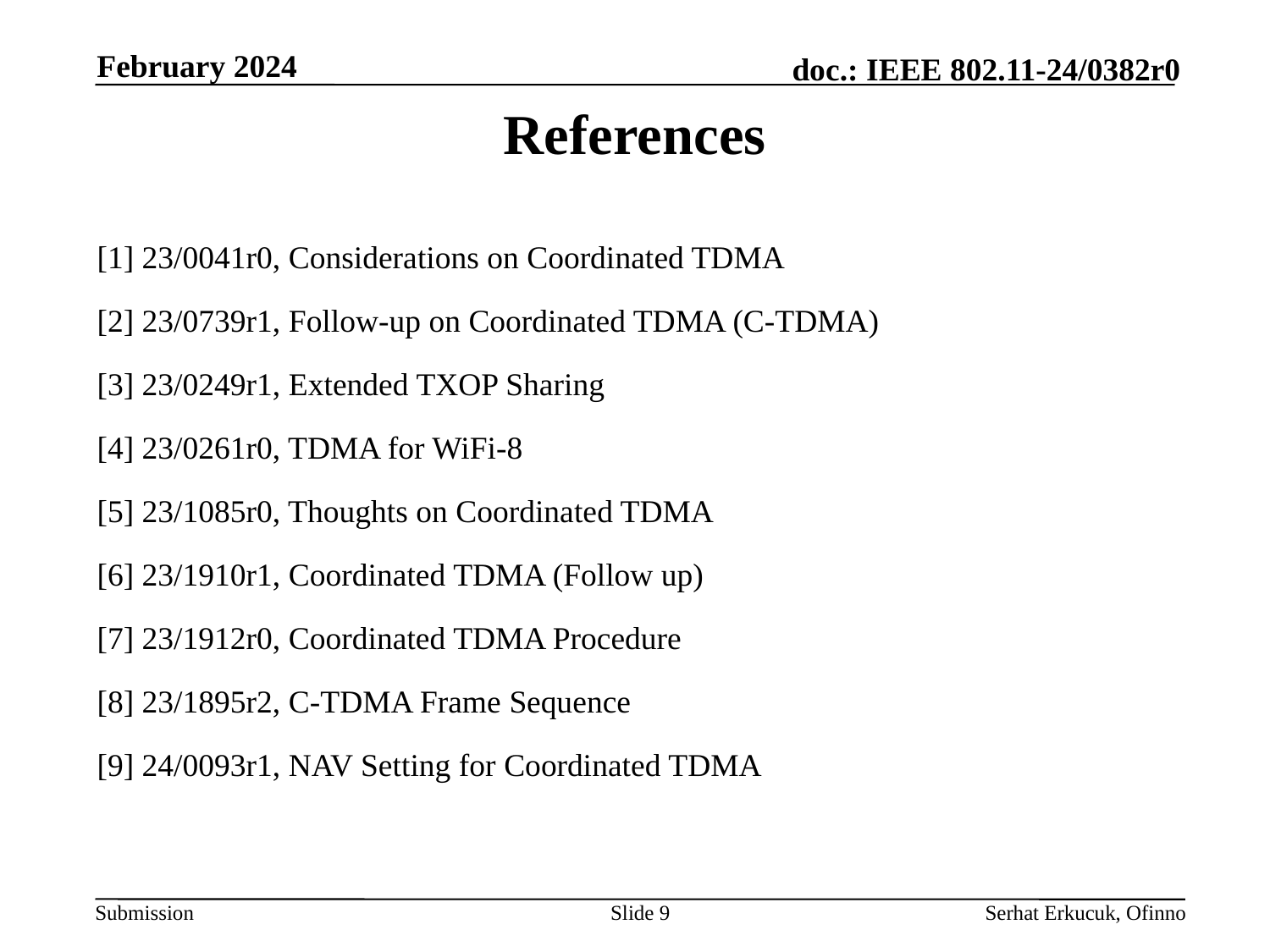

February 2024
# References
[1] 23/0041r0, Considerations on Coordinated TDMA
[2] 23/0739r1, Follow-up on Coordinated TDMA (C-TDMA)
[3] 23/0249r1, Extended TXOP Sharing
[4] 23/0261r0, TDMA for WiFi-8
[5] 23/1085r0, Thoughts on Coordinated TDMA
[6] 23/1910r1, Coordinated TDMA (Follow up)
[7] 23/1912r0, Coordinated TDMA Procedure
[8] 23/1895r2, C-TDMA Frame Sequence
[9] 24/0093r1, NAV Setting for Coordinated TDMA
Slide 9
Serhat Erkucuk, Ofinno